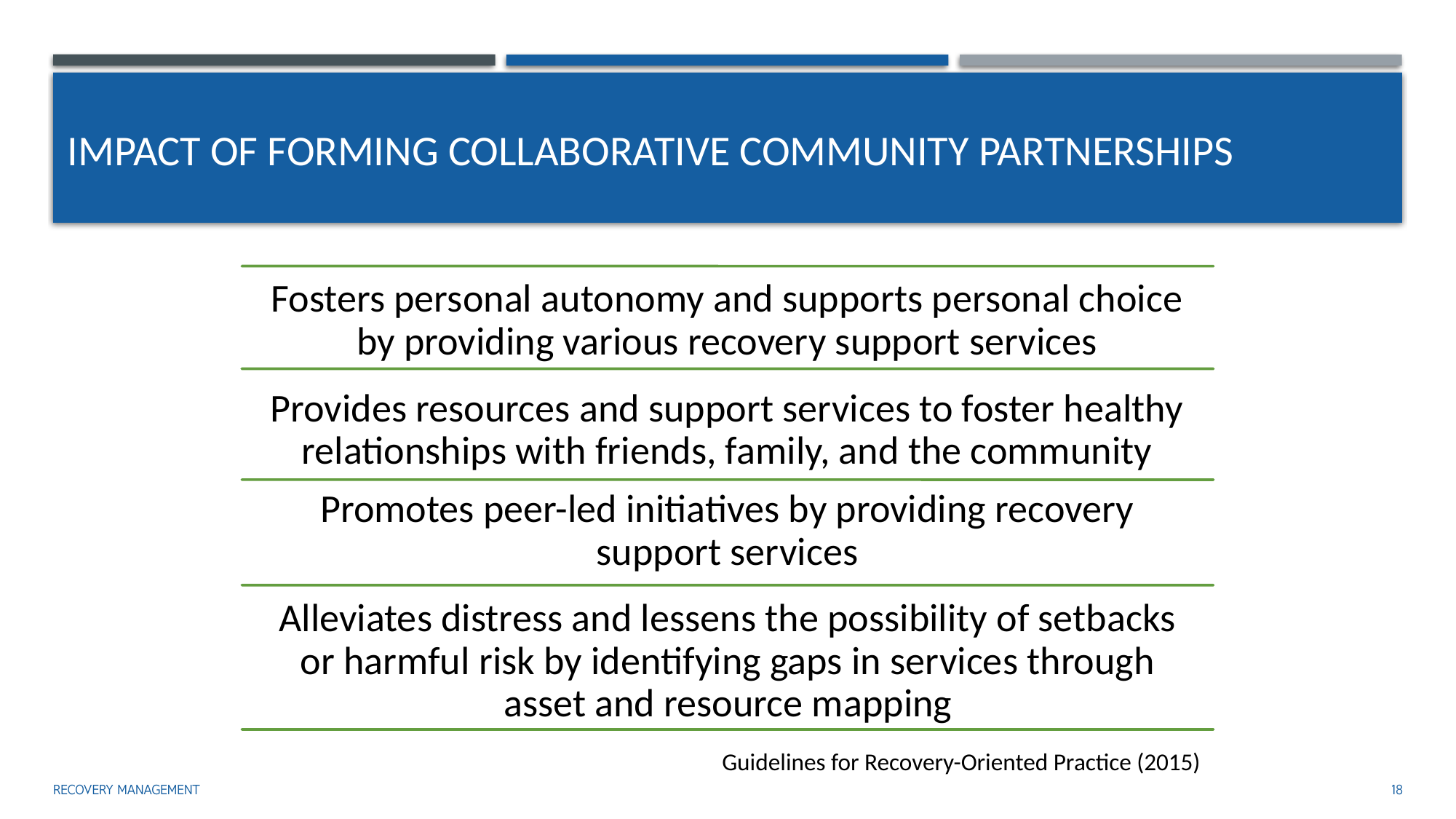

# impact of forming collaborative community partnerships
Fosters personal autonomy and supports personal choice by providing various recovery support services
Provides resources and support services to foster healthy relationships with friends, family, and the community
Promotes peer-led initiatives by providing recovery support services
Alleviates distress and lessens the possibility of setbacks or harmful risk by identifying gaps in services through asset and resource mapping

                                                                                       Guidelines for Recovery-Oriented Practice (2015)
Recovery management
18